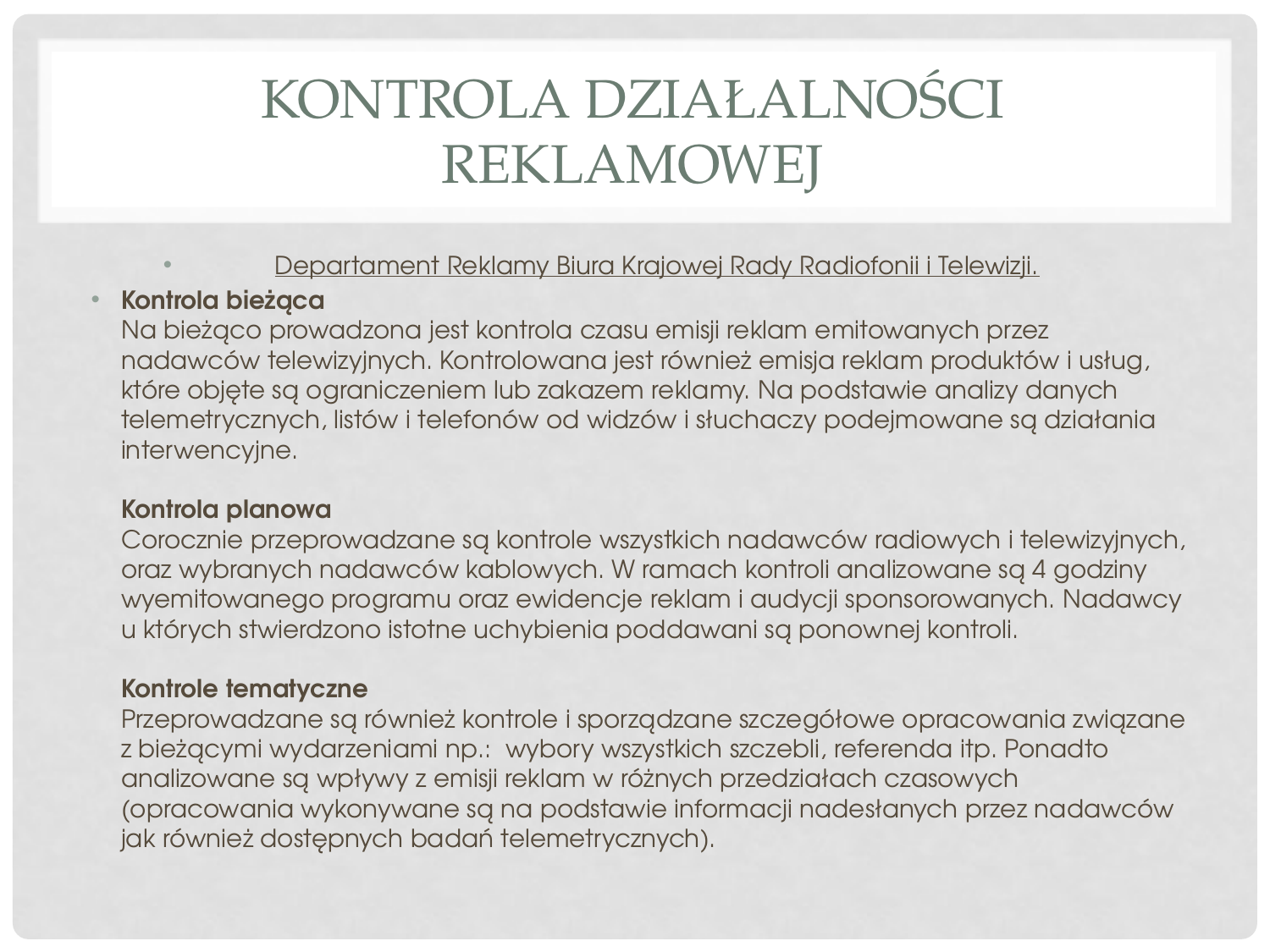

# Kontrola działalności reklamowej
Departament Reklamy Biura Krajowej Rady Radiofonii i Telewizji.
Kontrola bieżąca
Na bieżąco prowadzona jest kontrola czasu emisji reklam emitowanych przez nadawców telewizyjnych. Kontrolowana jest również emisja reklam produktów i usług, które objęte są ograniczeniem lub zakazem reklamy. Na podstawie analizy danych telemetrycznych, listów i telefonów od widzów i słuchaczy podejmowane są działania interwencyjne.
Kontrola planowa
Corocznie przeprowadzane są kontrole wszystkich nadawców radiowych i telewizyjnych, oraz wybranych nadawców kablowych. W ramach kontroli analizowane są 4 godziny wyemitowanego programu oraz ewidencje reklam i audycji sponsorowanych. Nadawcy u których stwierdzono istotne uchybienia poddawani są ponownej kontroli.
Kontrole tematyczne
Przeprowadzane są również kontrole i sporządzane szczegółowe opracowania związane z bieżącymi wydarzeniami np.:  wybory wszystkich szczebli, referenda itp. Ponadto analizowane są wpływy z emisji reklam w różnych przedziałach czasowych (opracowania wykonywane są na podstawie informacji nadesłanych przez nadawców jak również dostępnych badań telemetrycznych).